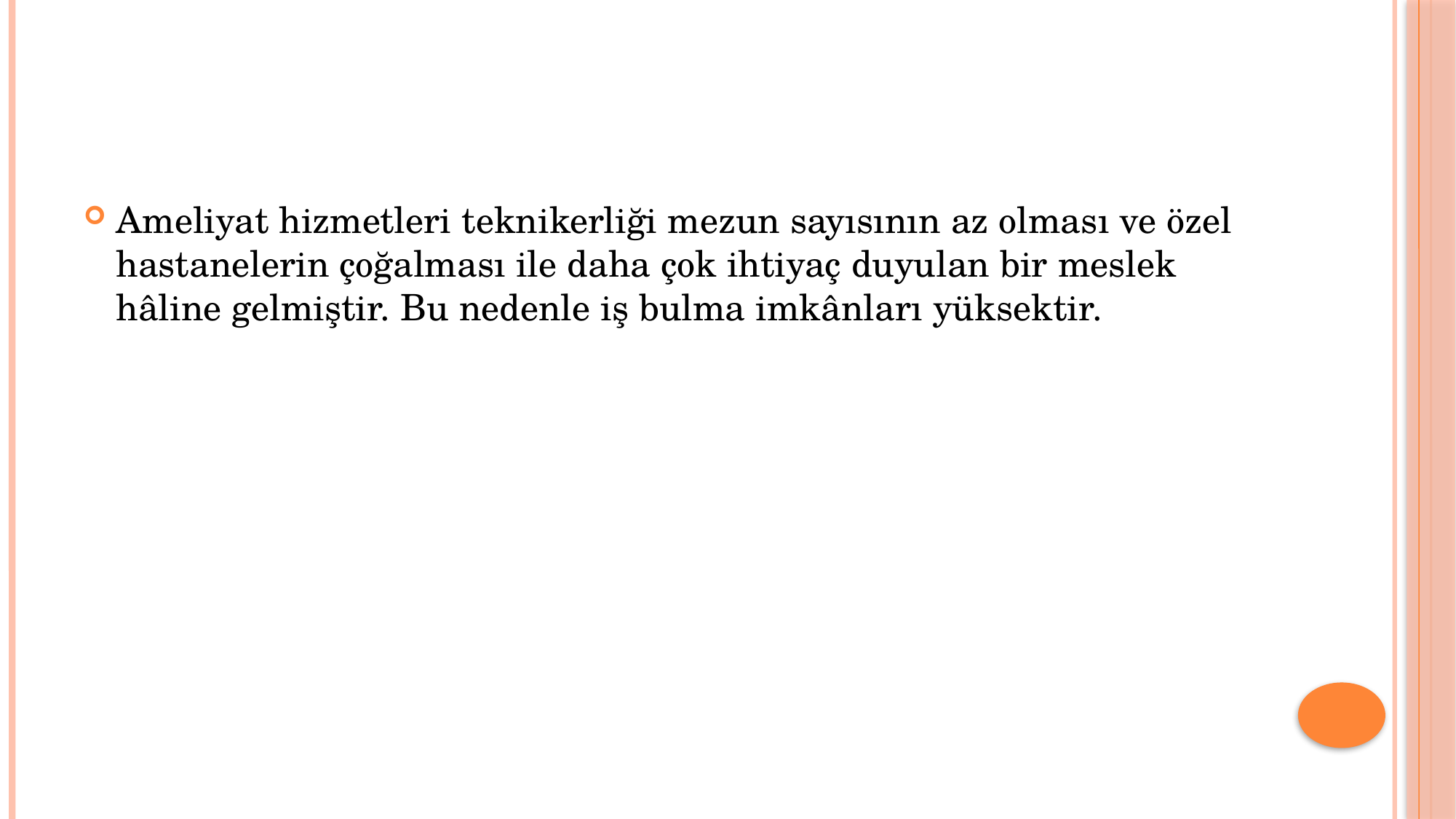

#
Ameliyat hizmetleri teknikerliği mezun sayısının az olması ve özel hastanelerin çoğalması ile daha çok ihtiyaç duyulan bir meslek hâline gelmiştir. Bu nedenle iş bulma imkânları yüksektir.